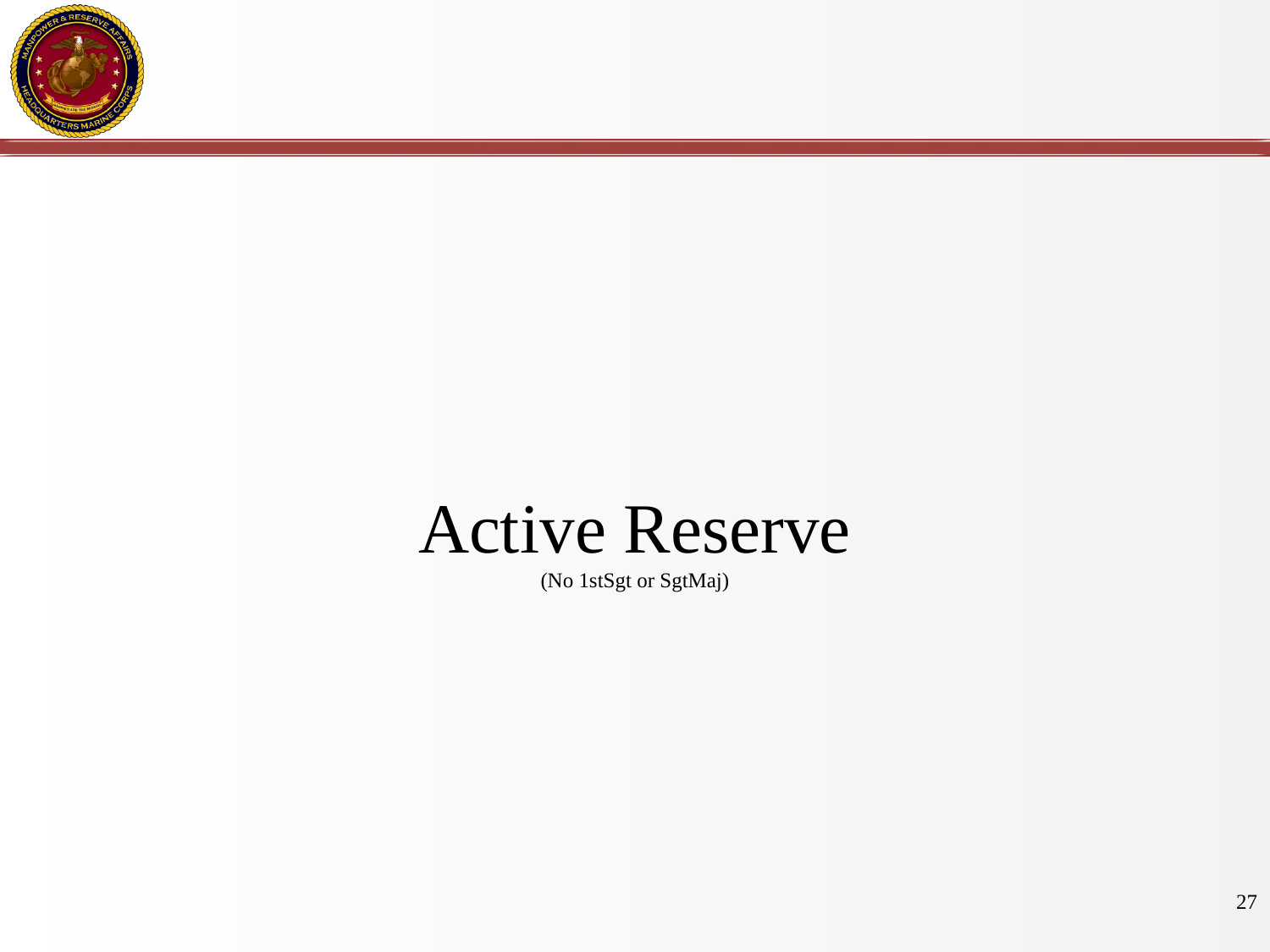

Active Reserve
(No 1stSgt or SgtMaj)
27